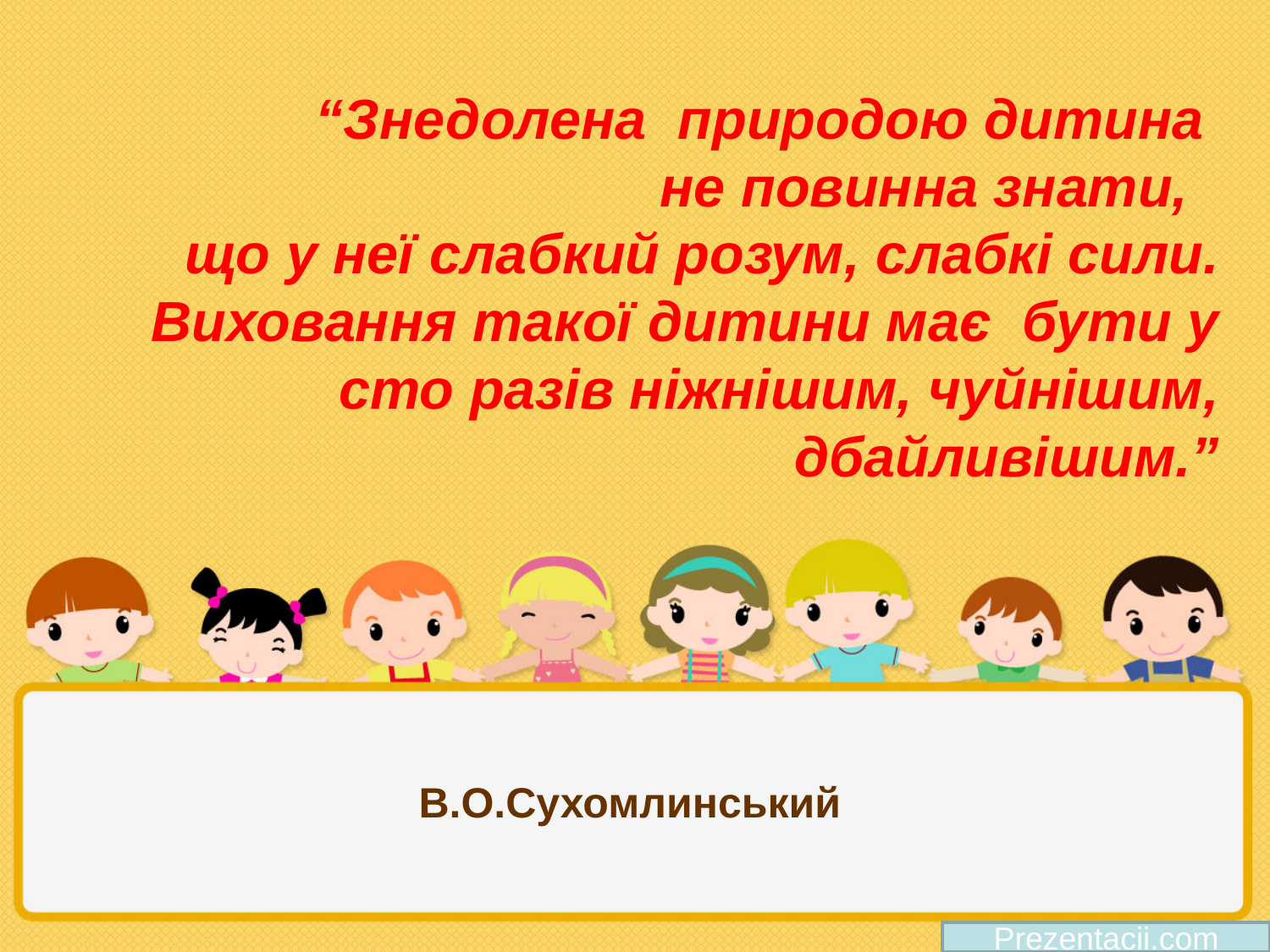

“Знедолена  природою дитина
не повинна знати,
що у неї слабкий розум, слабкі сили. Виховання такої дитини має  бути у сто разів ніжнішим, чуйнішим, дбайливішим.”
# В.О.Сухомлинський
Prezentacii.com